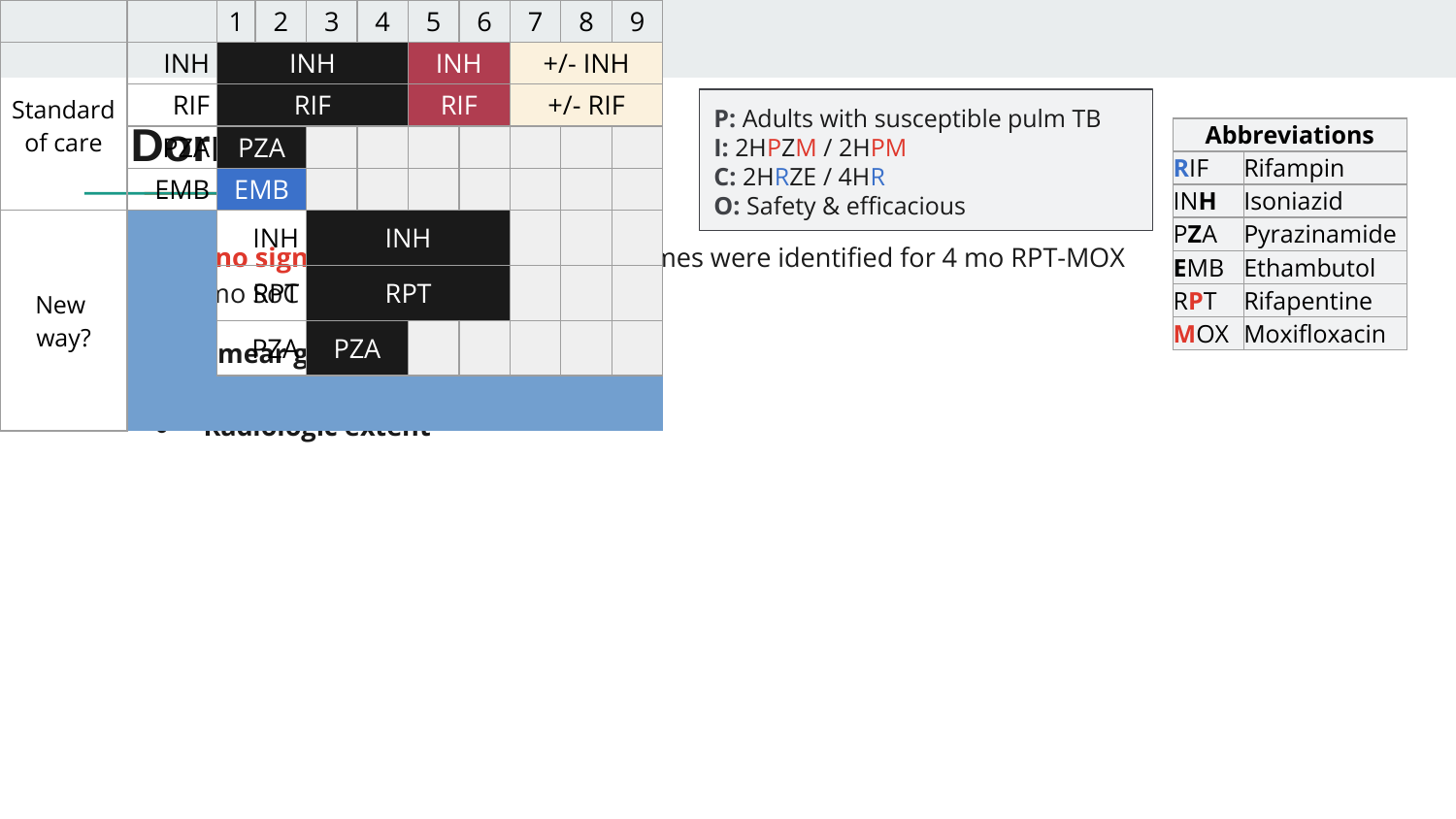

P: Adults with susceptible pulm TB
I: 2HPZM / 2HPM
C: 2HRZE / 4HR
O: Safety & efficacious
# Dorman et al (2021) [1.4]
| Abbreviations |  |
| --- | --- |
| RIF | Rifampin |
| INH | Isoniazid |
| PZA | Pyrazinamide |
| EMB | Ethambutol |
| RPT | Rifapentine |
| MOX | Moxifloxacin |
Found no significant differences in outcomes were identified for 4 mo RPT-MOX and 6 mo SoC on the basis of:
Smear grade
Cavitation
Radiologic extent
|  |  |  |  |  | 1 | 2 | 3 | 4 | 5 | 6 | 7 | 8 | 9 |
| --- | --- | --- | --- | --- | --- | --- | --- | --- | --- | --- | --- | --- | --- |
| Standard of care |  |  | INH |  | INH |  |  |  | INH |  | +/- INH |  |  |
|  |  |  | RIF |  | RIF |  |  |  | RIF |  | +/- RIF |  |  |
|  |  |  | PZA |  | PZA |  |  |  |  |  |  |  |  |
|  |  |  | EMB |  | EMB |  |  |  |  |  |  |  |  |
| New way? |  |  | INH |  | INH |  |  |  |  |  |  |  |  |
|  |  |  | RPT |  | RPT |  |  |  |  |  |  |  |  |
|  |  |  | PZA |  | PZA |  |  |  |  |  |  |  |  |
|  |  |  | MOX |  | MOX |  |  |  |  |  |  |  |  |